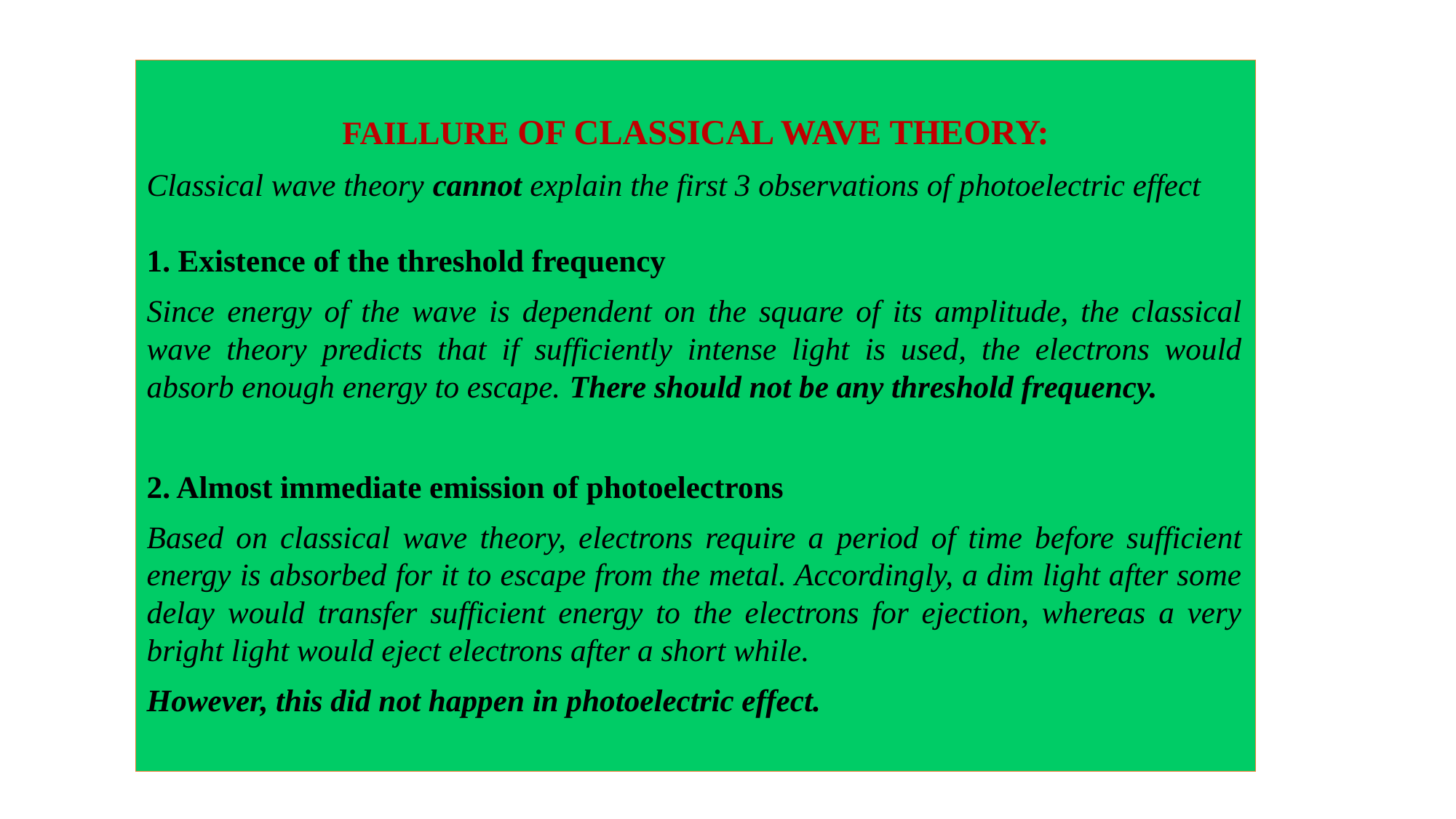

FAILLURE OF CLASSICAL WAVE THEORY:
Classical wave theory cannot explain the first 3 observations of photoelectric effect
1. Existence of the threshold frequency
Since energy of the wave is dependent on the square of its amplitude, the classical wave theory predicts that if sufficiently intense light is used, the electrons would absorb enough energy to escape. There should not be any threshold frequency.

2. Almost immediate emission of photoelectrons
Based on classical wave theory, electrons require a period of time before sufficient energy is absorbed for it to escape from the metal. Accordingly, a dim light after some delay would transfer sufficient energy to the electrons for ejection, whereas a very bright light would eject electrons after a short while.
However, this did not happen in photoelectric effect.